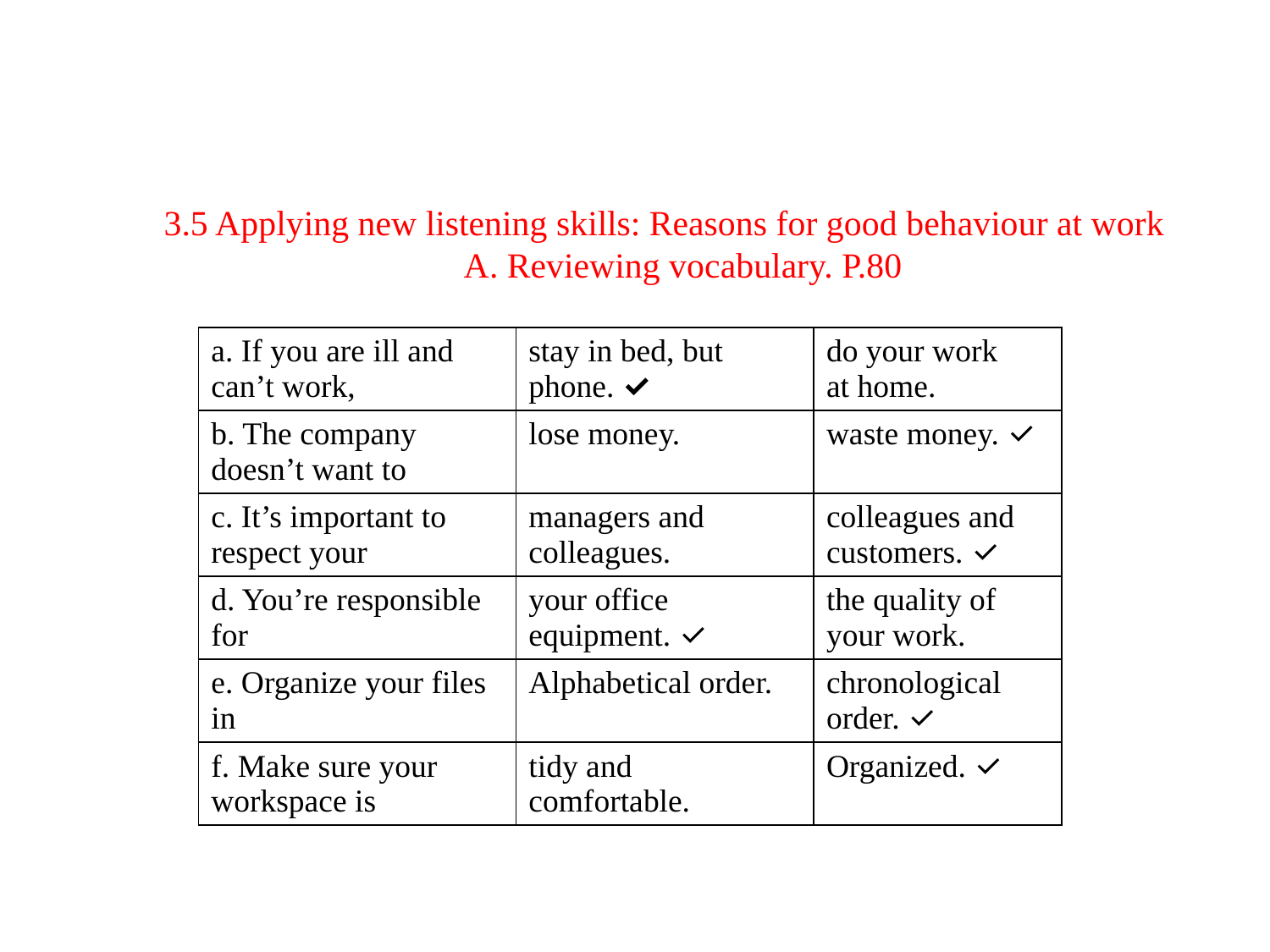

# 3.5 Applying new listening skills: Reasons for good behaviour at work A. Reviewing vocabulary. P.80
| a. If you are ill and can’t work, | stay in bed, but phone. ✓ | do your work at home. |
| --- | --- | --- |
| b. The company doesn’t want to | lose money. | waste money. ✓ |
| c. It’s important to respect your | managers and colleagues. | colleagues and customers. ✓ |
| d. You’re responsible for | your office equipment. ✓ | the quality of your work. |
| e. Organize your files in | Alphabetical order. | chronological order. ✓ |
| f. Make sure your workspace is | tidy and comfortable. | Organized. ✓ |